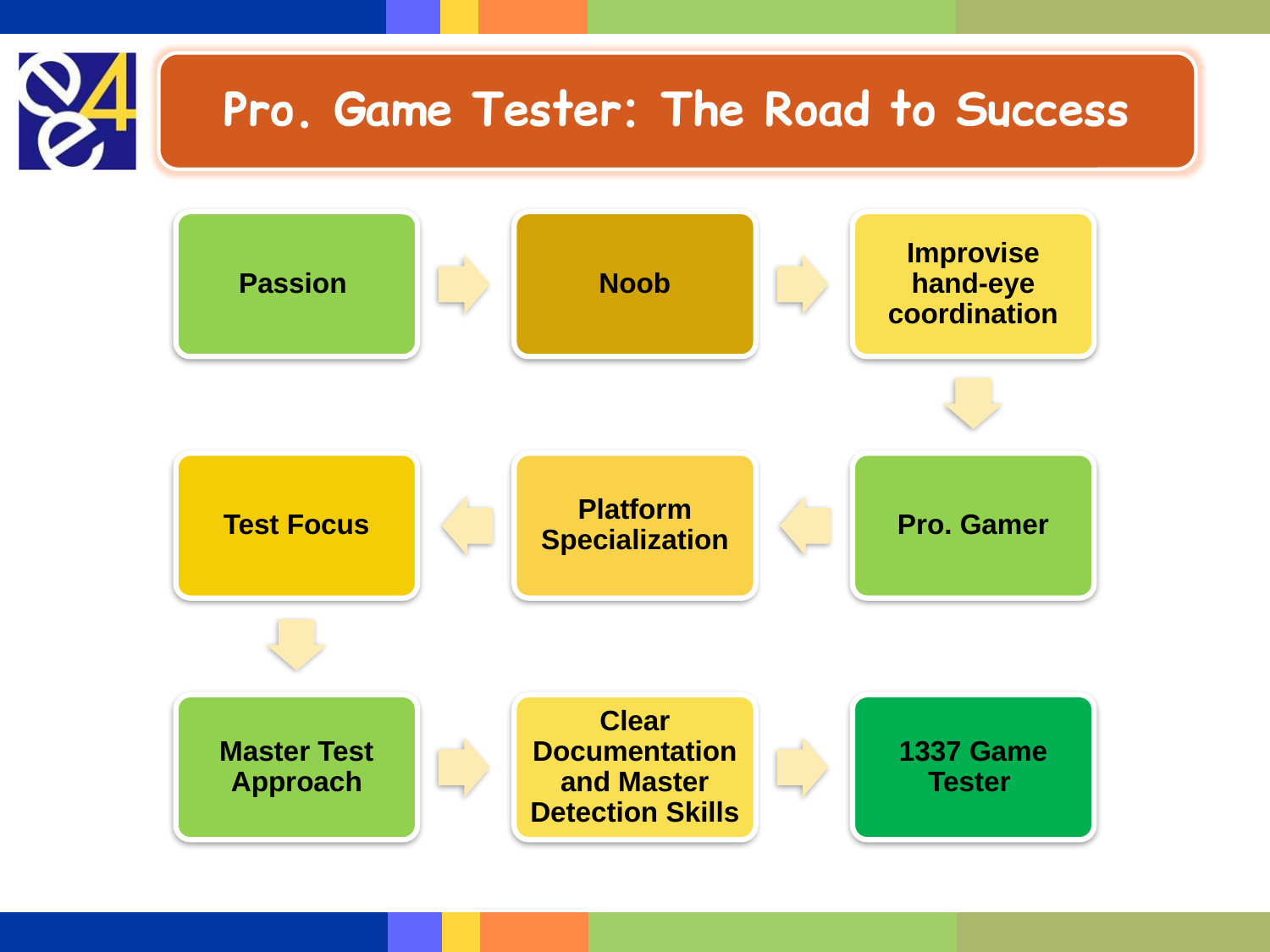

Pro. Game Tester: The Road to Success
Passion

Noob

Improvise hand-eye coordination

Pro. Gamer

Platform Specialization

Test Focus

Master Test Approach

Clear Documentation and Master Detection Skills

1337 Game Tester